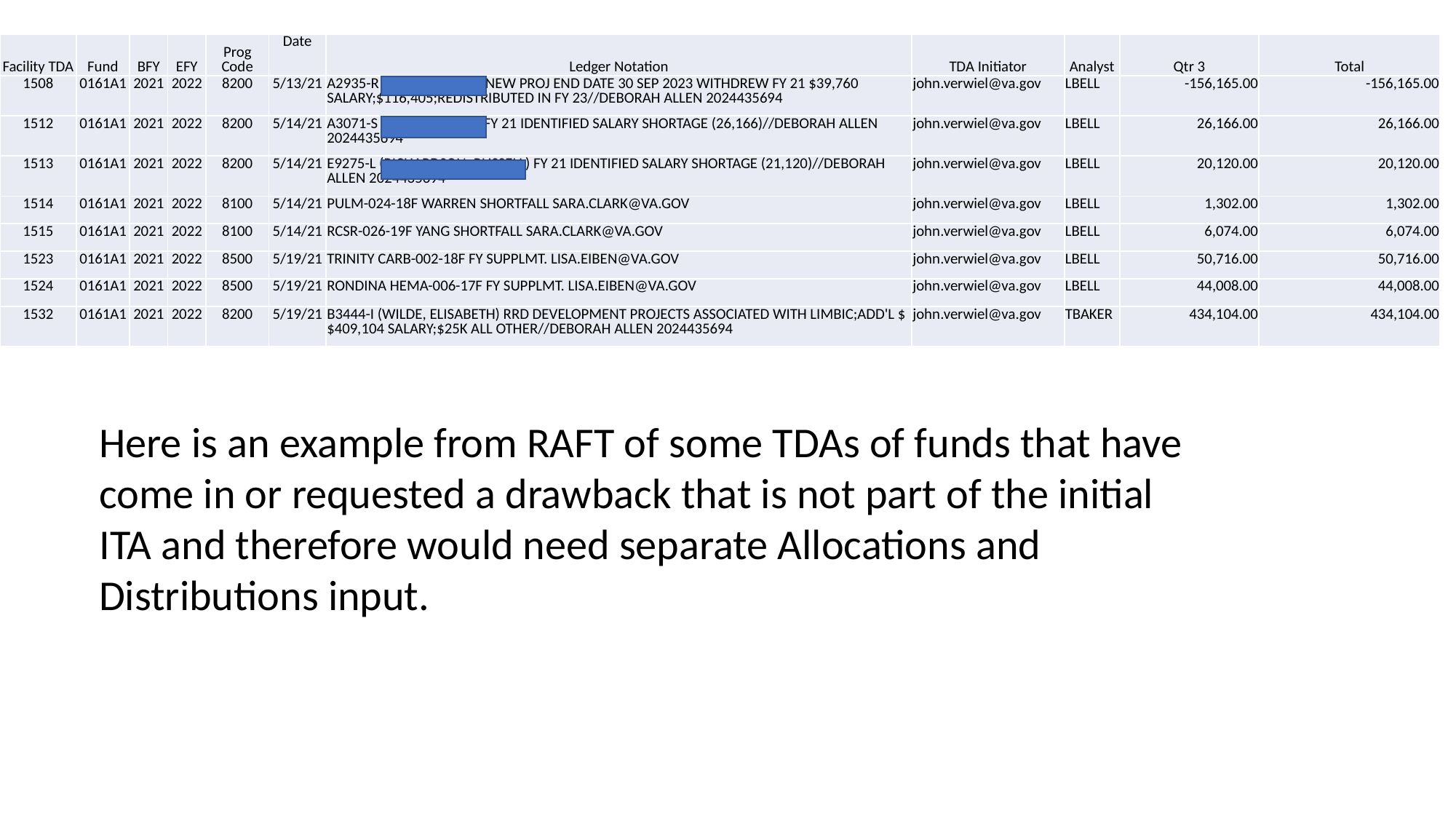

| Facility TDA | Fund | BFY | EFY | Prog Code | Date | Ledger Notation | TDA Initiator | Analyst | Qtr 3 | Total |
| --- | --- | --- | --- | --- | --- | --- | --- | --- | --- | --- |
| 1508 | 0161A1 | 2021 | 2022 | 8200 | 5/13/21 | A2935-R (BACHUS, KENT) NEW PROJ END DATE 30 SEP 2023 WITHDREW FY 21 $39,760 SALARY;$116,405;REDISTRIBUTED IN FY 23//DEBORAH ALLEN 2024435694 | john.verwiel@va.gov | LBELL | -156,165.00 | -156,165.00 |
| 1512 | 0161A1 | 2021 | 2022 | 8200 | 5/14/21 | A3071-S (BACHUS, KENT) FY 21 IDENTIFIED SALARY SHORTAGE (26,166)//DEBORAH ALLEN 2024435694 | john.verwiel@va.gov | LBELL | 26,166.00 | 26,166.00 |
| 1513 | 0161A1 | 2021 | 2022 | 8200 | 5/14/21 | E9275-L (RICHARDSON, RUSSELL) FY 21 IDENTIFIED SALARY SHORTAGE (21,120)//DEBORAH ALLEN 2024435694 | john.verwiel@va.gov | LBELL | 20,120.00 | 20,120.00 |
| 1514 | 0161A1 | 2021 | 2022 | 8100 | 5/14/21 | PULM-024-18F WARREN SHORTFALL SARA.CLARK@VA.GOV | john.verwiel@va.gov | LBELL | 1,302.00 | 1,302.00 |
| 1515 | 0161A1 | 2021 | 2022 | 8100 | 5/14/21 | RCSR-026-19F YANG SHORTFALL SARA.CLARK@VA.GOV | john.verwiel@va.gov | LBELL | 6,074.00 | 6,074.00 |
| 1523 | 0161A1 | 2021 | 2022 | 8500 | 5/19/21 | TRINITY CARB-002-18F FY SUPPLMT. LISA.EIBEN@VA.GOV | john.verwiel@va.gov | LBELL | 50,716.00 | 50,716.00 |
| 1524 | 0161A1 | 2021 | 2022 | 8500 | 5/19/21 | RONDINA HEMA-006-17F FY SUPPLMT. LISA.EIBEN@VA.GOV | john.verwiel@va.gov | LBELL | 44,008.00 | 44,008.00 |
| 1532 | 0161A1 | 2021 | 2022 | 8200 | 5/19/21 | B3444-I (WILDE, ELISABETH) RRD DEVELOPMENT PROJECTS ASSOCIATED WITH LIMBIC;ADD'L $$409,104 SALARY;$25K ALL OTHER//DEBORAH ALLEN 2024435694 | john.verwiel@va.gov | TBAKER | 434,104.00 | 434,104.00 |

Here is an example from RAFT of some TDAs of funds that have come in or requested a drawback that is not part of the initial ITA and therefore would need separate Allocations and Distributions input.